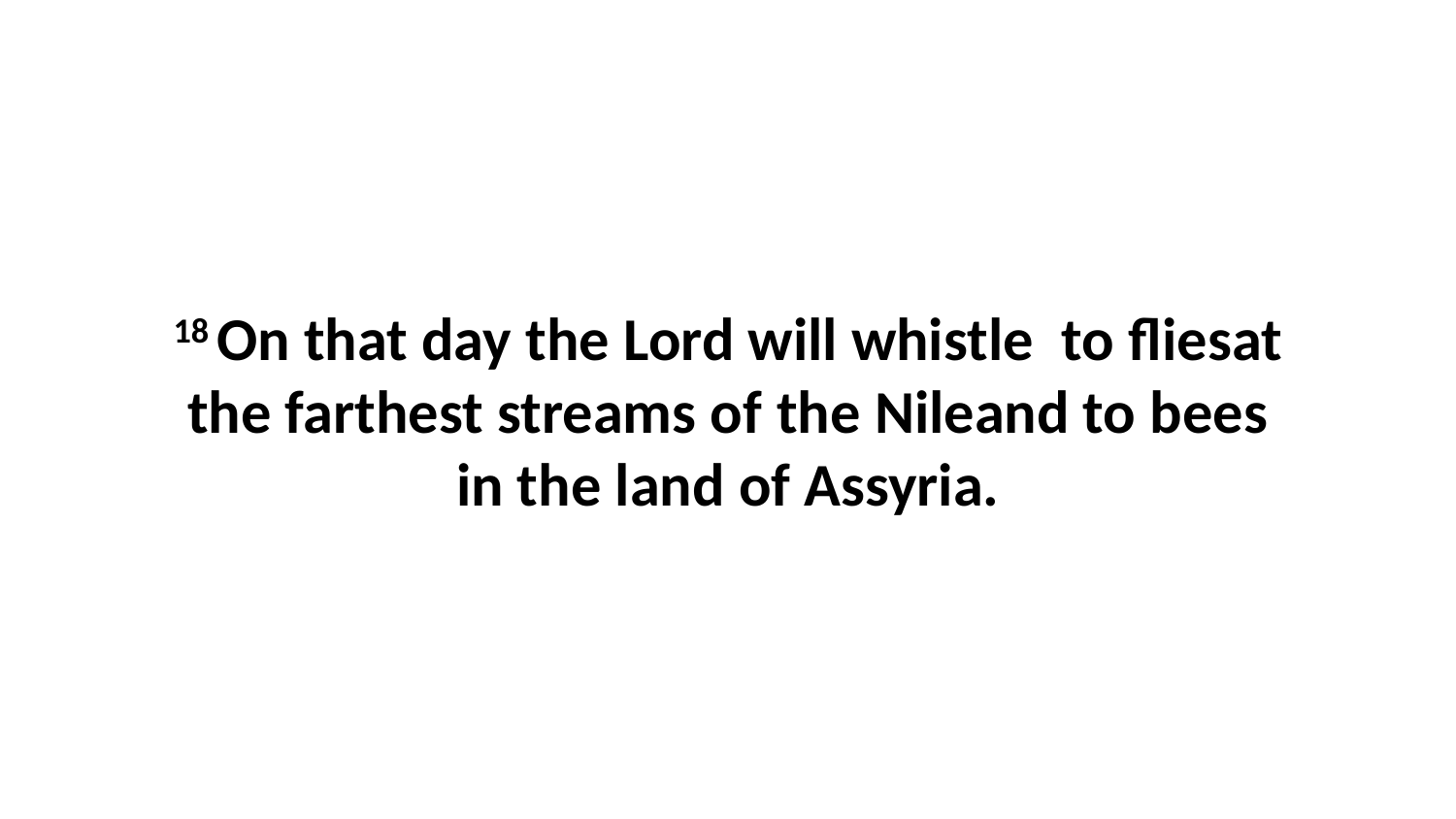

18 On that day the Lord will whistle  to fliesat the farthest streams of the Nileand to bees in the land of Assyria.